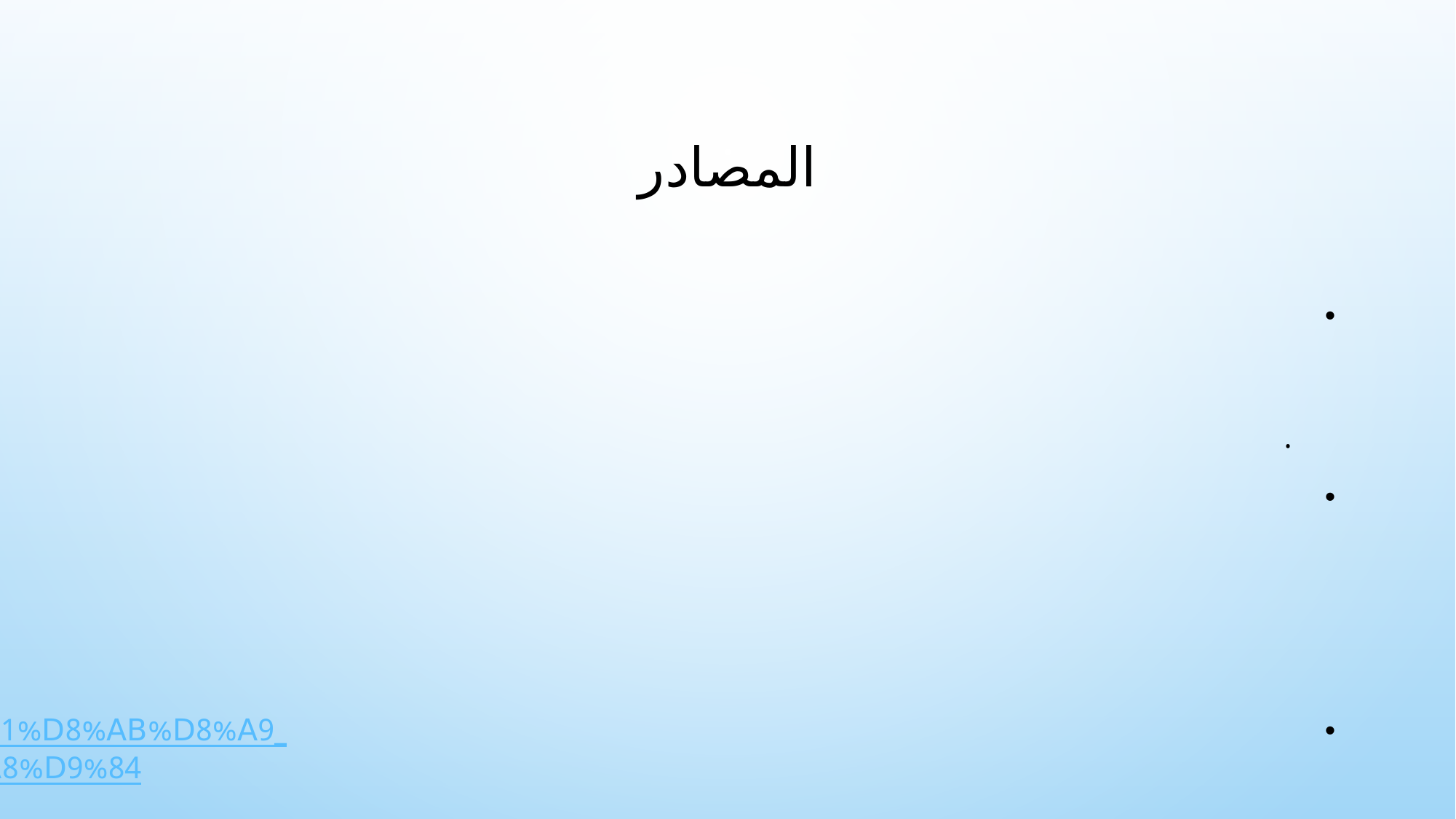

# المصادر
https://mawdoo3.com/%D9%83%D9%8A%D9%81_%D9%8A%D8%A4%D8%AB%D8%B1_%D8%A7%D9%84%D8%A5%D9%86%D8%B3%D8%A7%D9%86_%D8%B9%D9%84%D9%89_%D8%A7%D9%84%D8%A8%D9%8A%D8%A6%D8%A9.
https://geolougy.com/k/%D8%AA%D8%B9%D8%B1%D9%81-%D8%B9%D9%84%D9%89-%D8%A3%D9%86%D9%88%D8%A7%D8%B9-%D8%A7%D9%84%D8%A8%D9%8A%D8%A6%D8%A9-%D9%88%D8%AE%D8%B5%D8%A7%D8%A6%D8%B5-%D9%83%D9%84-%D9%85%D9%86%D9%87%D8%A7

https://ar.wikipedia.org/wiki/%D9%83%D8%A7%D8%B1%D8%AB%D8%A9_%D8%AA%D8%B4%D9%8A%D8%B1%D9%86%D9%88%D8%A8%D9%84
https://www.google.com/search?q=%D8%AA%D9%84%D9%88%D8%AB+%D8%A8%D8%AD%D8%B1%D9%8A+%D9%86%D9%81%D8%B7%D9%8A&hl=en-GB&source=lnms&tbm=isch&sa=X&ved=2ahUKEwj2kty3_vf-AhXdhv0HHWzjDX0Q_AUoAXoECAEQAw&biw=1280&bih=520&dpr=1.5#imgrc=EwkRyEByLbZuBM
https://ar.wikipedia.org/wiki/%D8%A7%D9%84%D8%A7%D8%AD%D8%AA%D8%A8%D8%A7%D8%B3_%D8%A7%D9%84%D8%AD%D8%B1%D8%A7%D8%B1%D9%8A